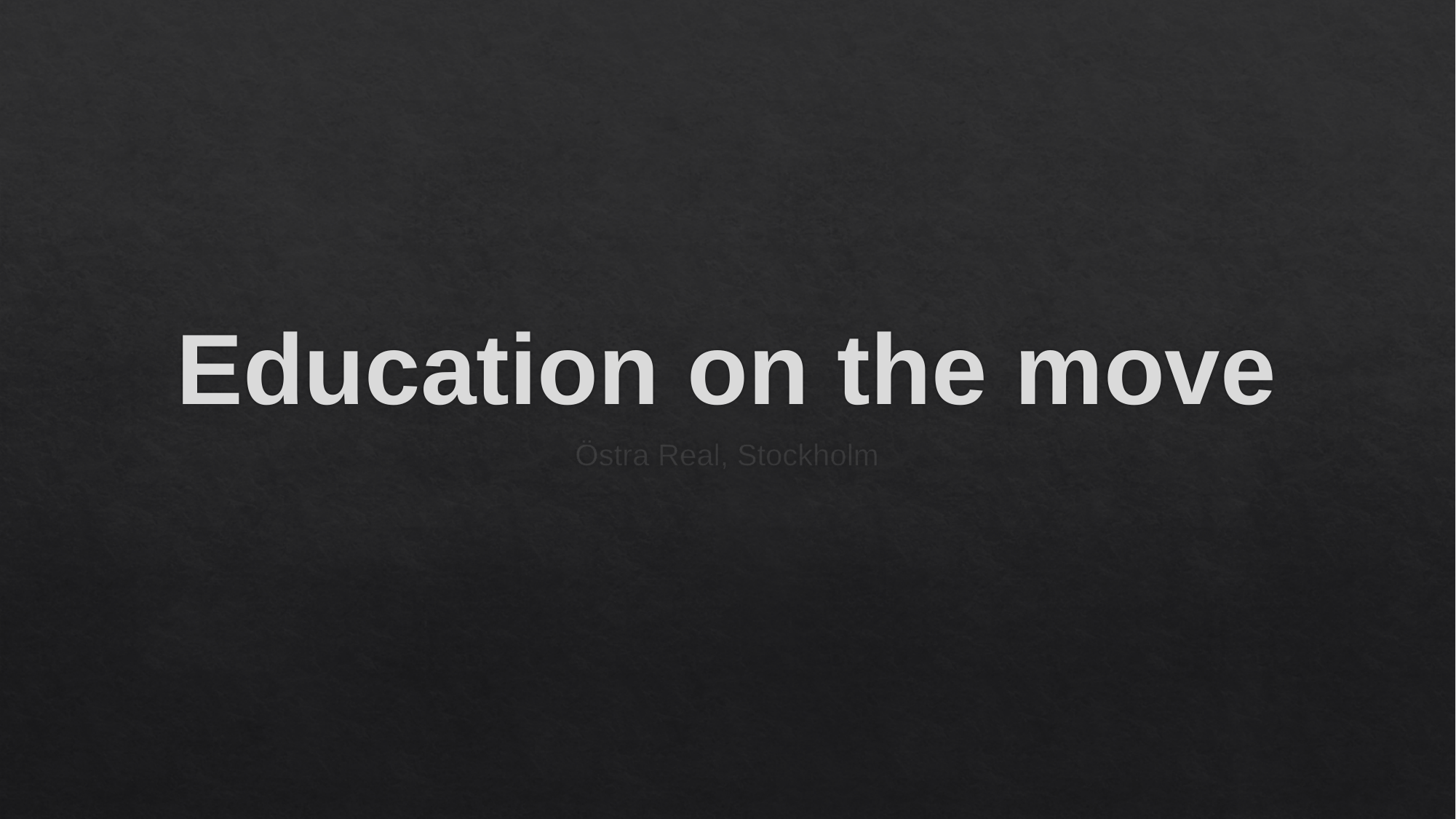

# Education on the move
Östra Real, Stockholm